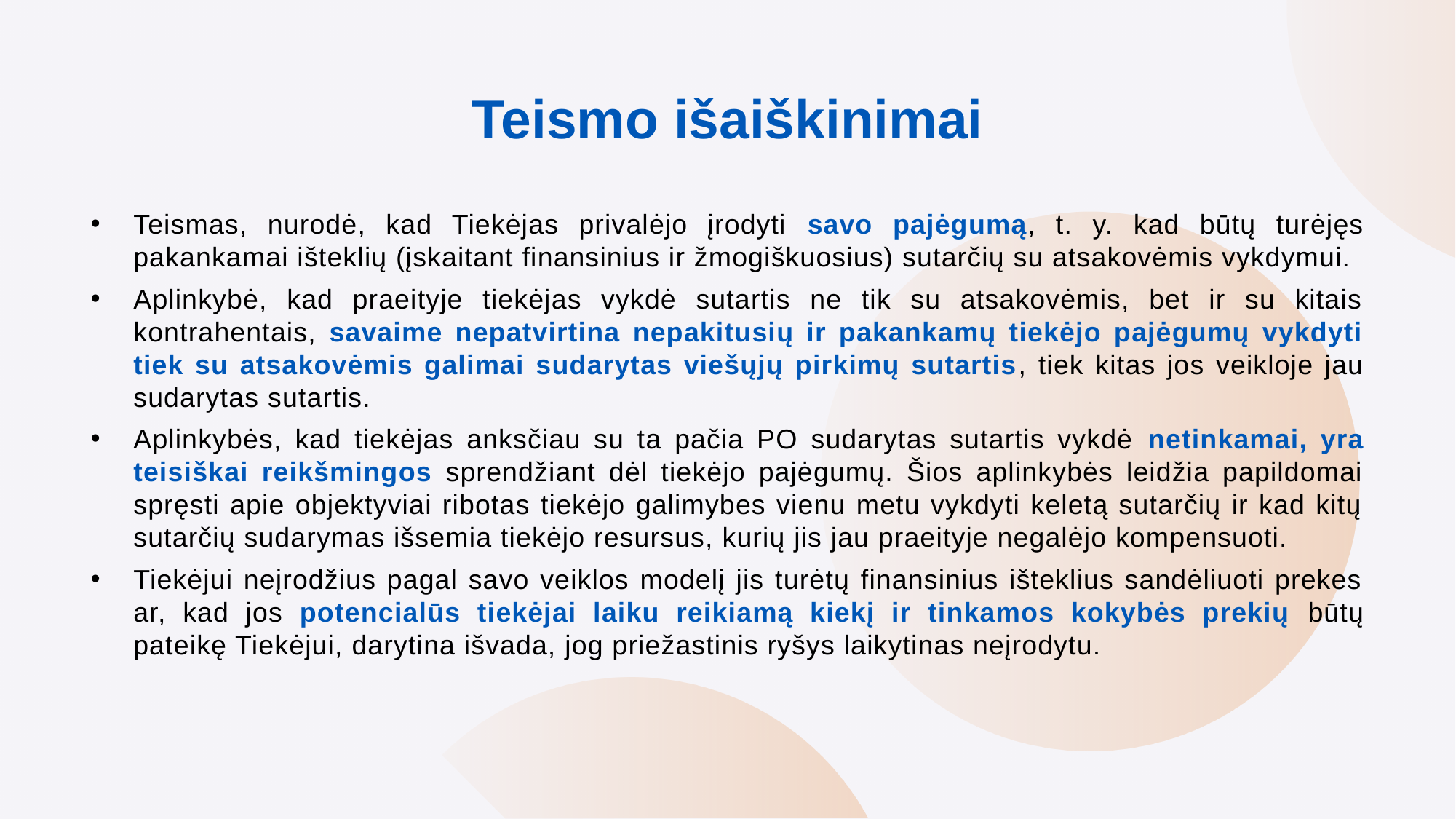

# Teismo išaiškinimai
Teismas, nurodė, kad Tiekėjas privalėjo įrodyti savo pajėgumą, t. y. kad būtų turėjęs pakankamai išteklių (įskaitant finansinius ir žmogiškuosius) sutarčių su atsakovėmis vykdymui.
Aplinkybė, kad praeityje tiekėjas vykdė sutartis ne tik su atsakovėmis, bet ir su kitais kontrahentais, savaime nepatvirtina nepakitusių ir pakankamų tiekėjo pajėgumų vykdyti tiek su atsakovėmis galimai sudarytas viešųjų pirkimų sutartis, tiek kitas jos veikloje jau sudarytas sutartis.
Aplinkybės, kad tiekėjas anksčiau su ta pačia PO sudarytas sutartis vykdė netinkamai, yra teisiškai reikšmingos sprendžiant dėl tiekėjo pajėgumų. Šios aplinkybės leidžia papildomai spręsti apie objektyviai ribotas tiekėjo galimybes vienu metu vykdyti keletą sutarčių ir kad kitų sutarčių sudarymas išsemia tiekėjo resursus, kurių jis jau praeityje negalėjo kompensuoti.
Tiekėjui neįrodžius pagal savo veiklos modelį jis turėtų finansinius išteklius sandėliuoti prekes ar, kad jos potencialūs tiekėjai laiku reikiamą kiekį ir tinkamos kokybės prekių būtų pateikę Tiekėjui, darytina išvada, jog priežastinis ryšys laikytinas neįrodytu.